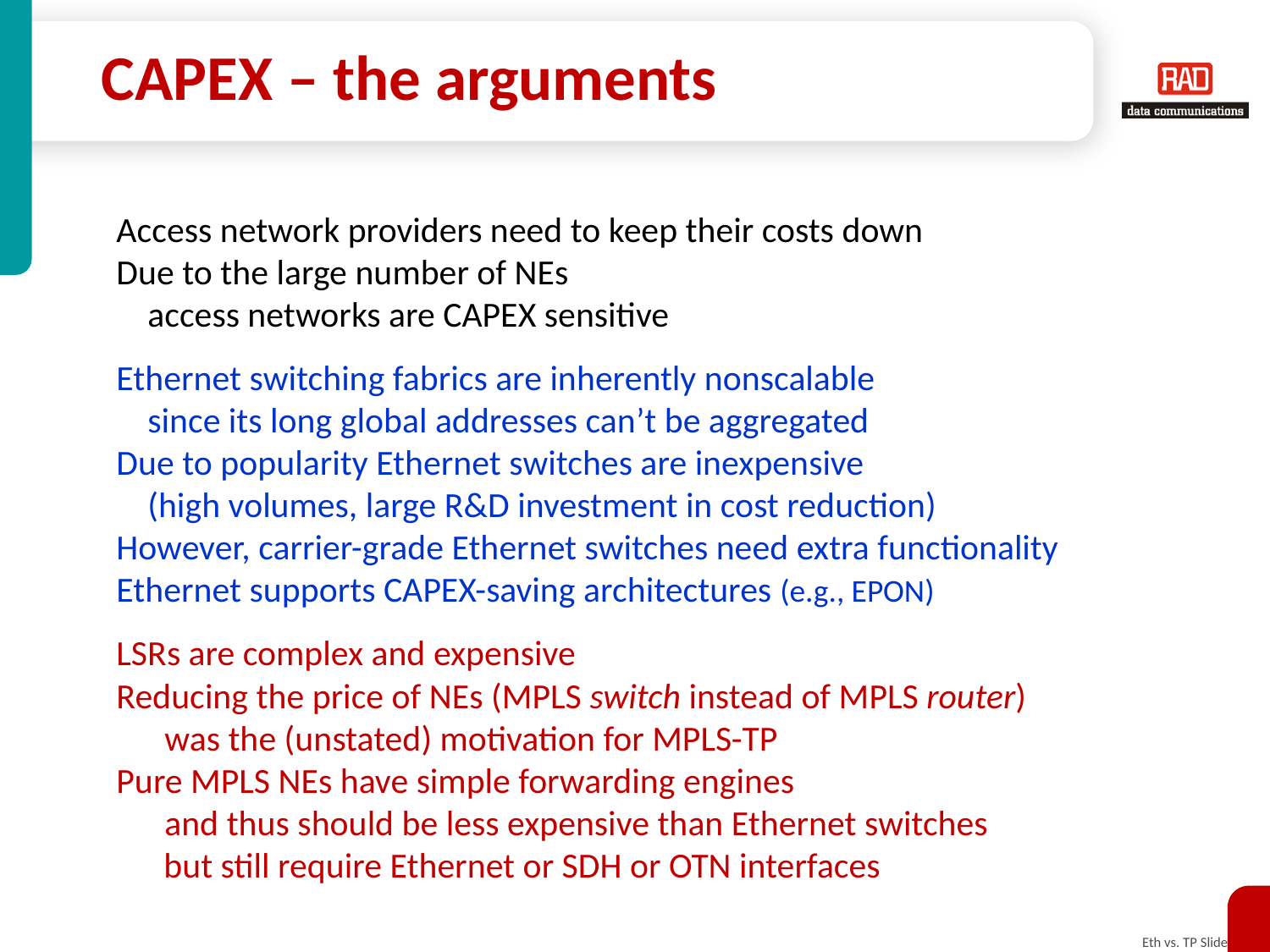

# CAPEX – the arguments
Access network providers need to keep their costs down
Due to the large number of NEs
	access networks are CAPEX sensitive
Ethernet switching fabrics are inherently nonscalable
since its long global addresses can’t be aggregated
Due to popularity Ethernet switches are inexpensive
	(high volumes, large R&D investment in cost reduction)
However, carrier-grade Ethernet switches need extra functionality
Ethernet supports CAPEX-saving architectures (e.g., EPON)
LSRs are complex and expensive
Reducing the price of NEs (MPLS switch instead of MPLS router)
      was the (unstated) motivation for MPLS-TP
Pure MPLS NEs have simple forwarding engines
      and thus should be less expensive than Ethernet switches
  but still require Ethernet or SDH or OTN interfaces